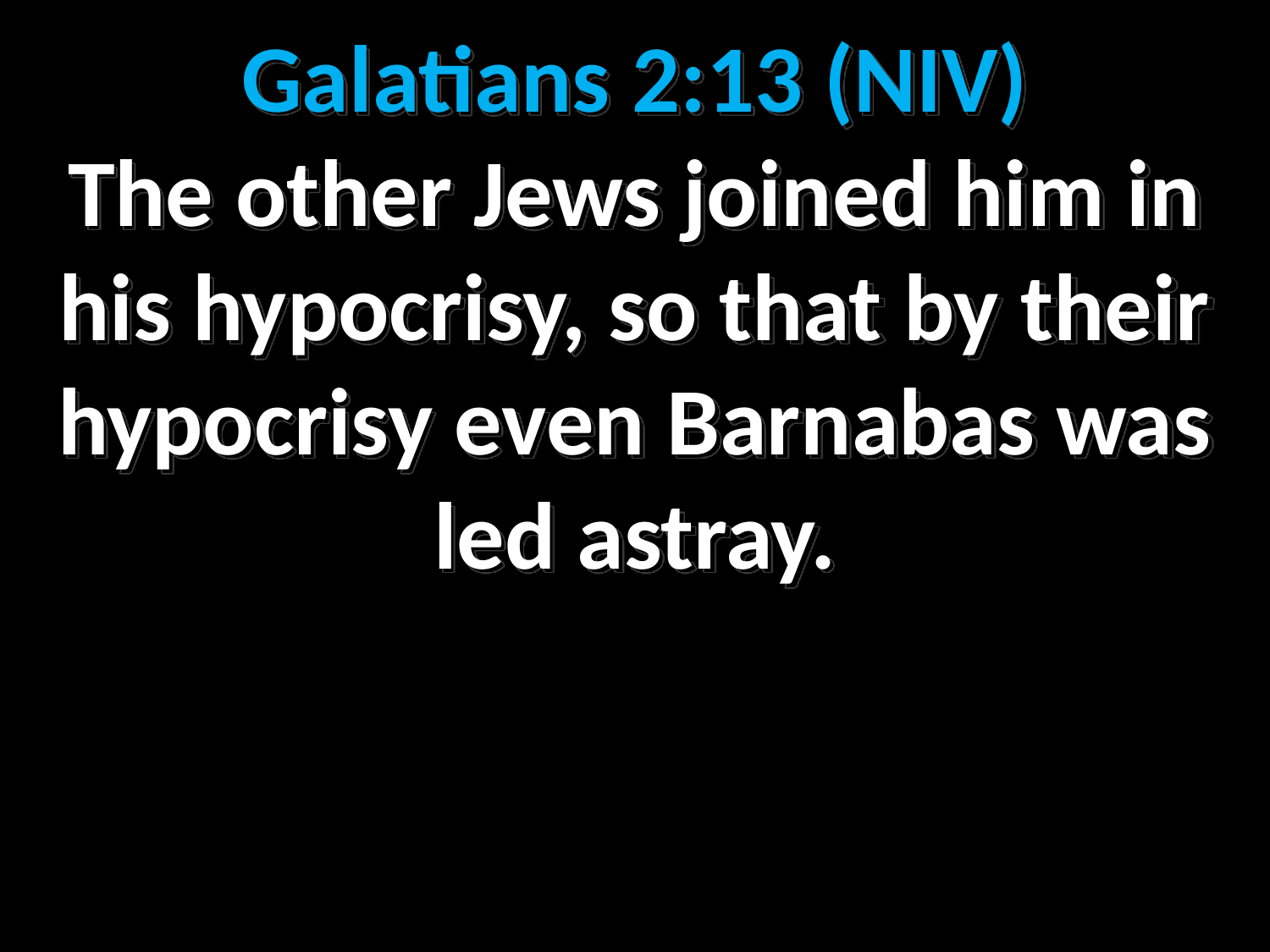

Galatians 2:13 (NIV)
The other Jews joined him in his hypocrisy, so that by their hypocrisy even Barnabas was led astray.